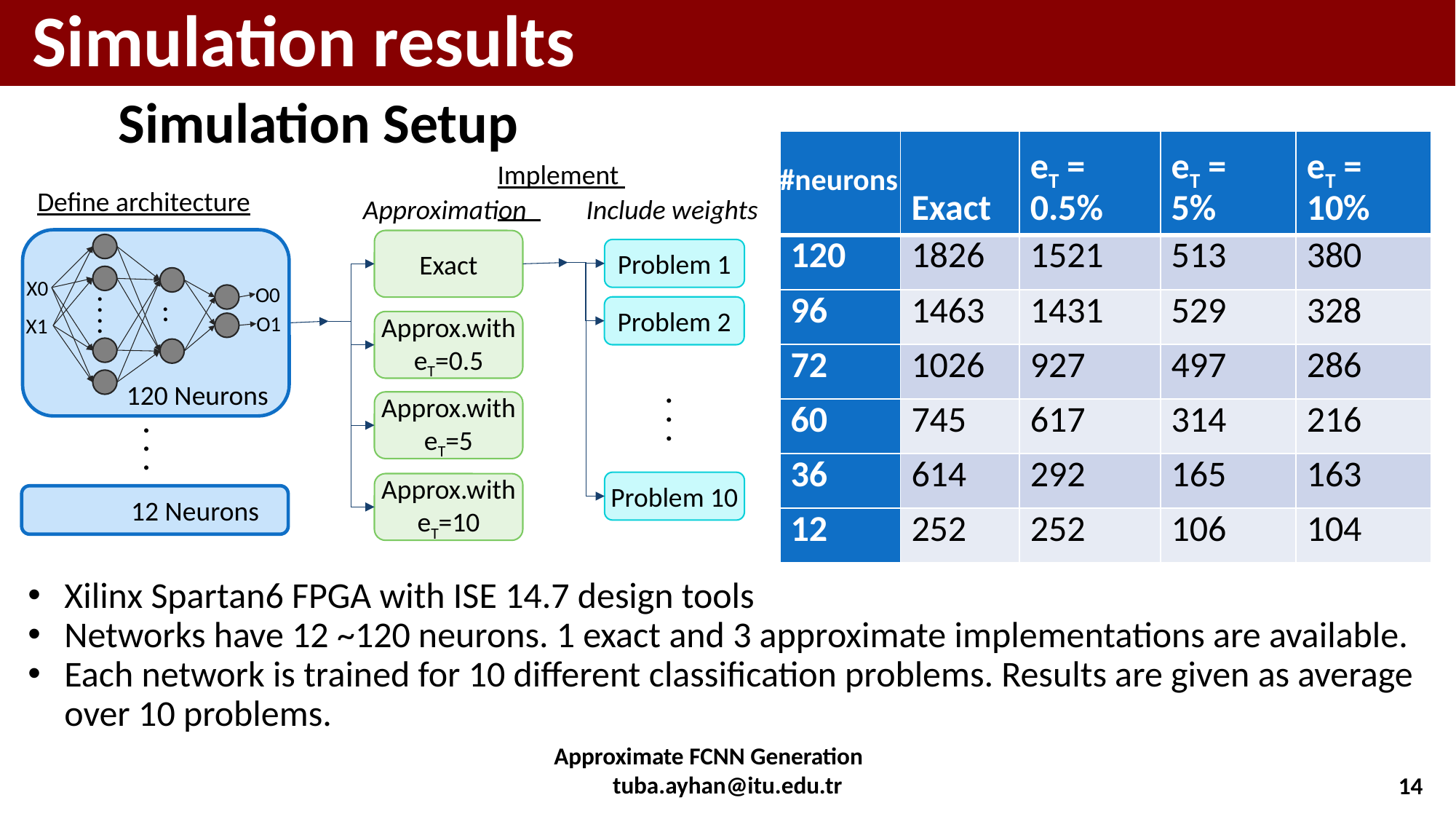

# Simulation results
Simulation Setup
| #neurons | Exact | eT = 0.5% | eT = 5% | eT = 10% |
| --- | --- | --- | --- | --- |
| 120 | 1826 | 1521 | 513 | 380 |
| 96 | 1463 | 1431 | 529 | 328 |
| 72 | 1026 | 927 | 497 | 286 |
| 60 | 745 | 617 | 314 | 216 |
| 36 | 614 | 292 | 165 | 163 |
| 12 | 252 | 252 | 106 | 104 |
Implement
Define architecture
Approximation
Include weights

.

X0
.
O0
.

.
.
.
O1
X1

120 Neurons
Exact

Problem 1

Problem 2
Approx.with eT=0.5
.
.
.
.
.
Approx.with eT=5
.
Problem 10
Approx.with eT=10
             12 Neurons
Xilinx Spartan6 FPGA with ISE 14.7 design tools
Networks have 12 ~120 neurons. 1 exact and 3 approximate implementations are available.
Each network is trained for 10 different classification problems. Results are given as average over 10 problems.

Approximate FCNN Generation        tuba.ayhan@itu.edu.tr
14